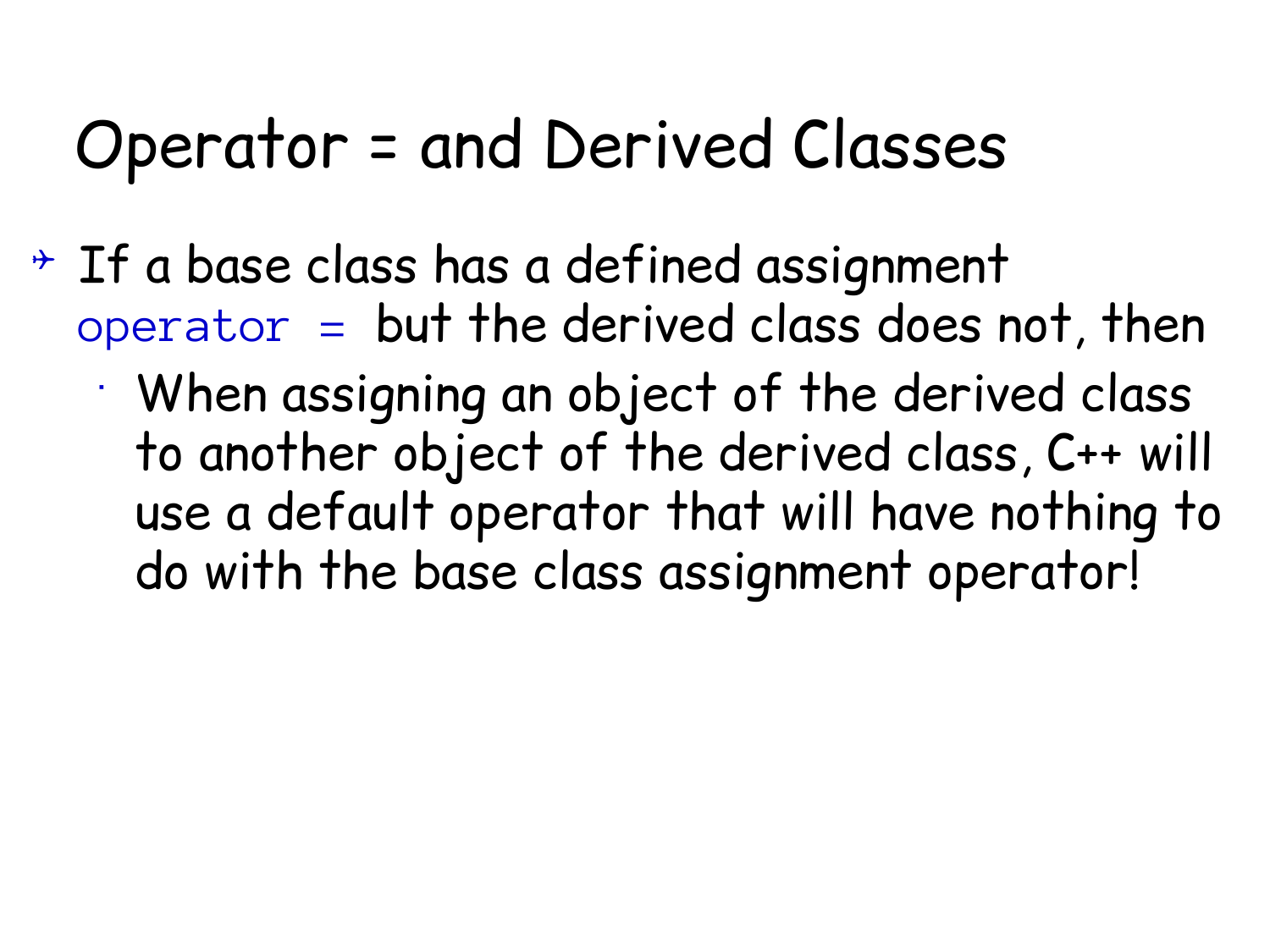

# Operator = and Derived Classes
If a base class has a defined assignment
operator = but the derived class does not, then
When assigning an object of the derived class to another object of the derived class, C++ will use a default operator that will have nothing to do with the base class assignment operator!